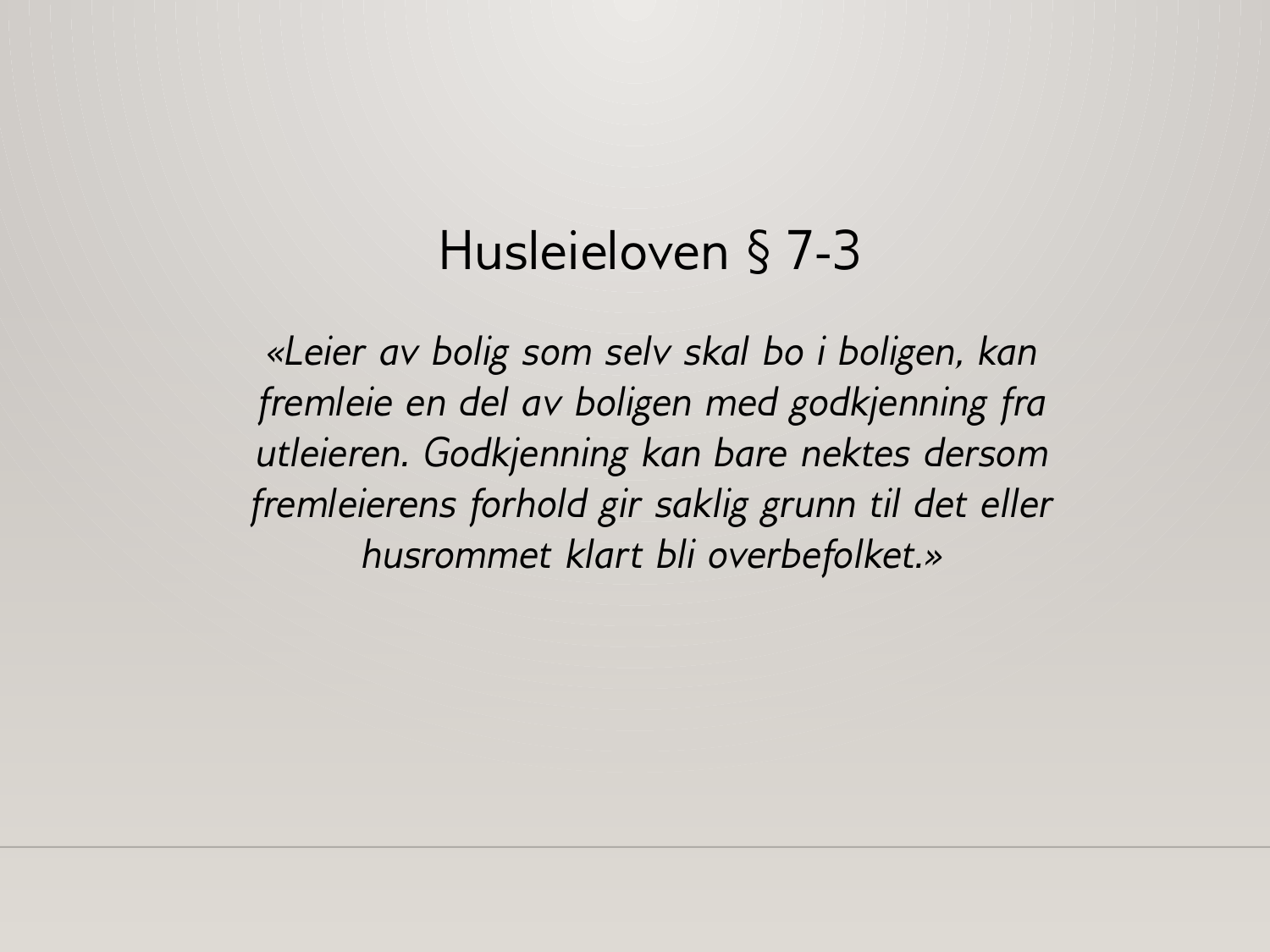

Husleieloven § 7-3

«Leier av bolig som selv skal bo i boligen, kan fremleie en del av boligen med godkjenning fra utleieren. Godkjenning kan bare nektes dersom fremleierens forhold gir saklig grunn til det eller husrommet klart bli overbefolket.»